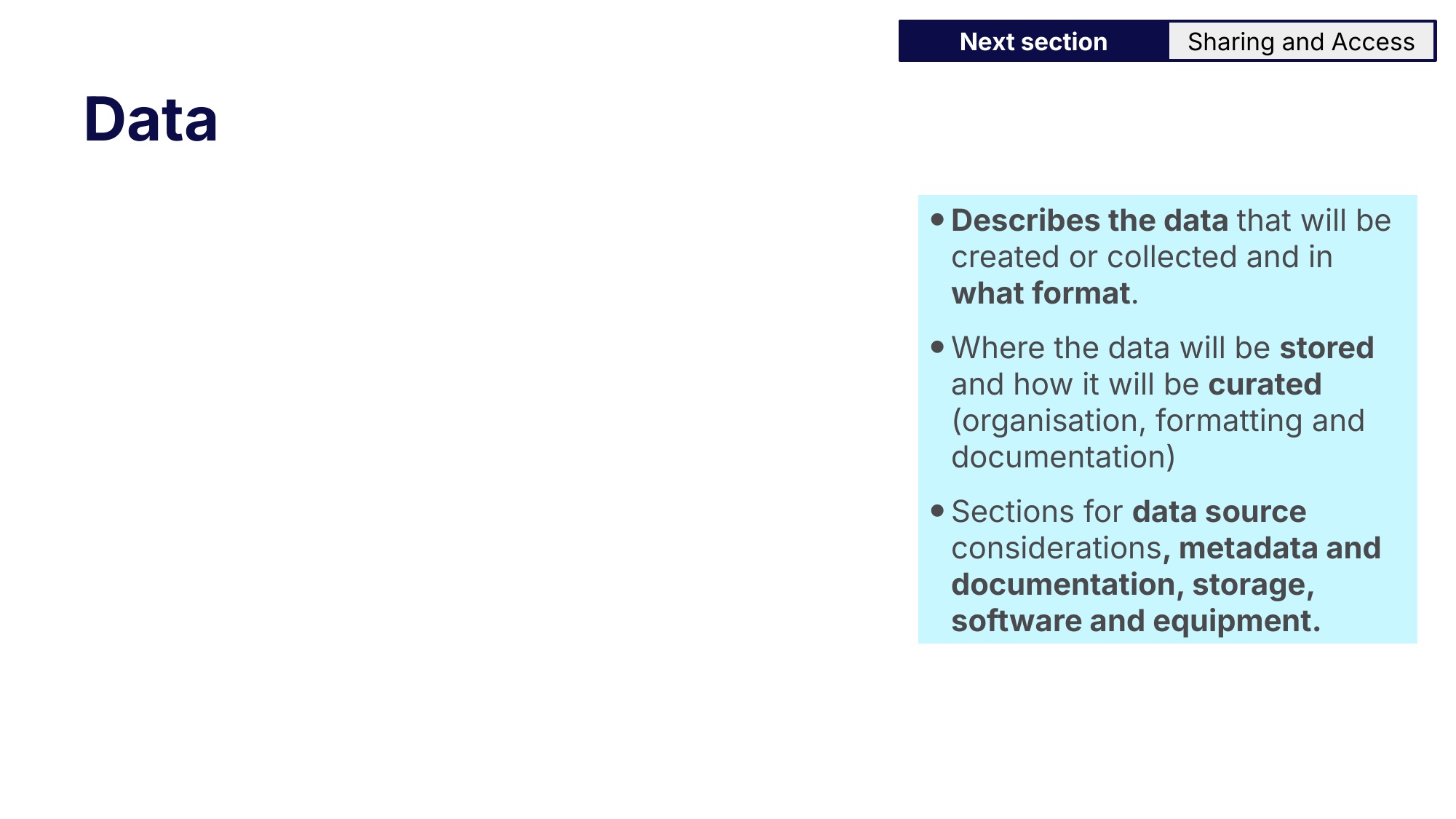

Next section
Sharing and Access
# Data
Describes the data that will be created or collected and in what format.
Where the data will be stored and how it will be curated (organisation, formatting and documentation)
Sections for data source considerations, metadata and documentation, storage, software and equipment.